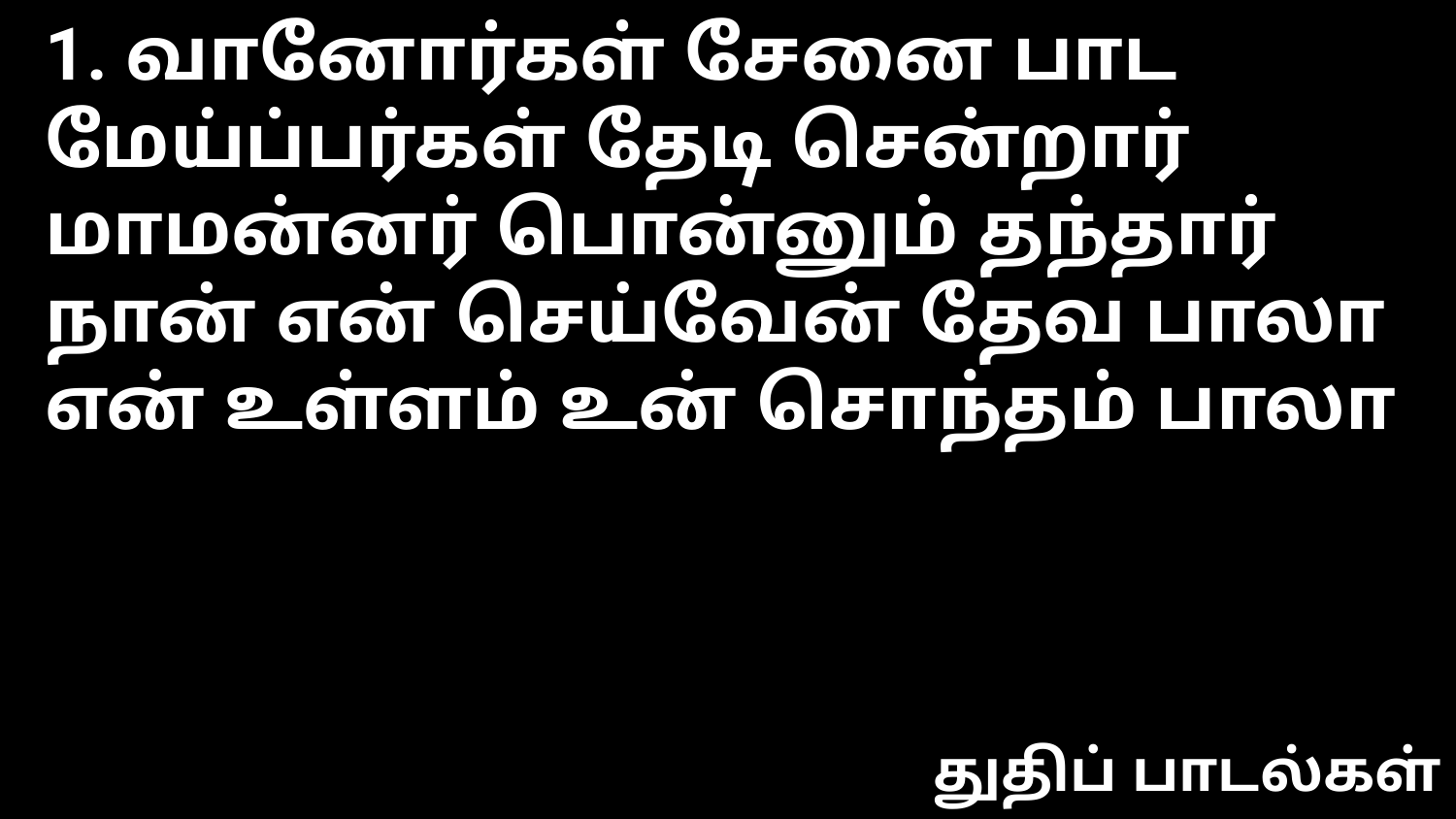

1. வானோர்கள் சேனை பாட
மேய்ப்பர்கள் தேடி சென்றார்
மாமன்னர் பொன்னும் தந்தார்
நான் என் செய்வேன் தேவ பாலா
என் உள்ளம் உன் சொந்தம் பாலா

துதிப் பாடல்கள்